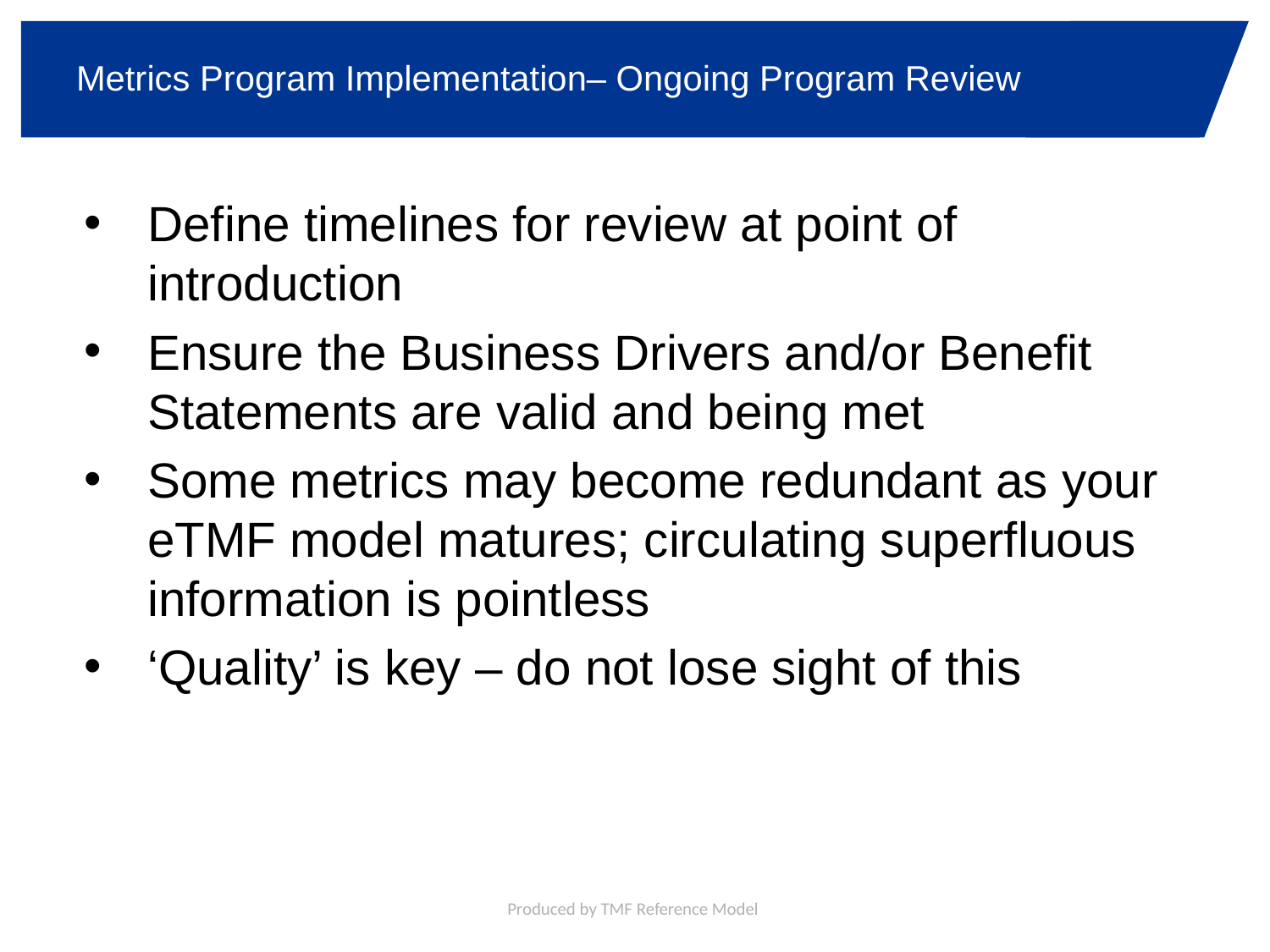

# Metrics Program Implementation– Ongoing Program Review
Define timelines for review at point of introduction
Ensure the Business Drivers and/or Benefit Statements are valid and being met
Some metrics may become redundant as your eTMF model matures; circulating superfluous information is pointless
‘Quality’ is key – do not lose sight of this
Produced by TMF Reference Model